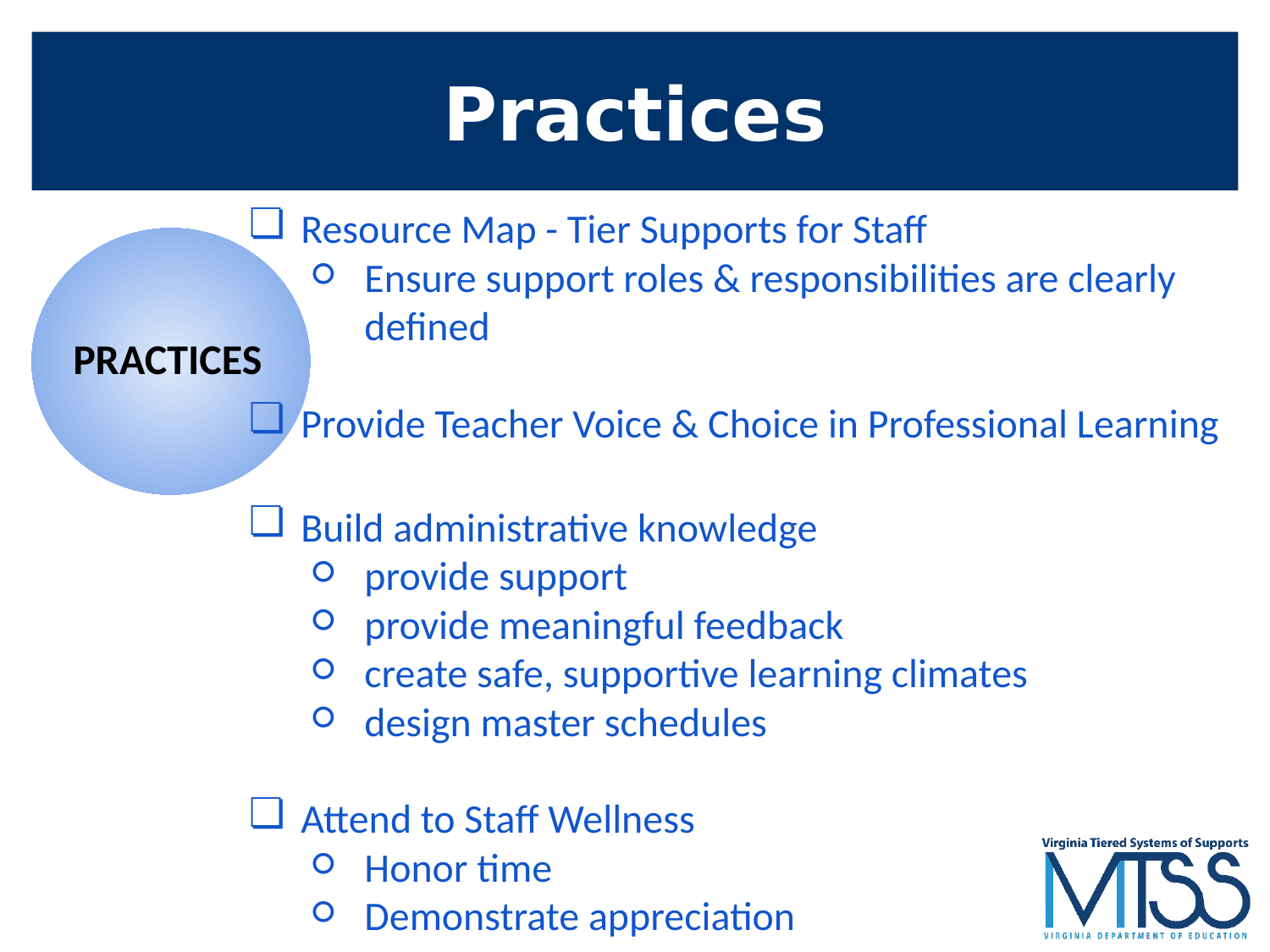

# Practices
Resource Map - Tier Supports for Staff
Ensure support roles & responsibilities are clearly defined

Provide Teacher Voice & Choice in Professional Learning

Build administrative knowledge
provide support
provide meaningful feedback
create safe, supportive learning climates
design master schedules

Attend to Staff Wellness
Honor time
Demonstrate appreciation

PRACTICES